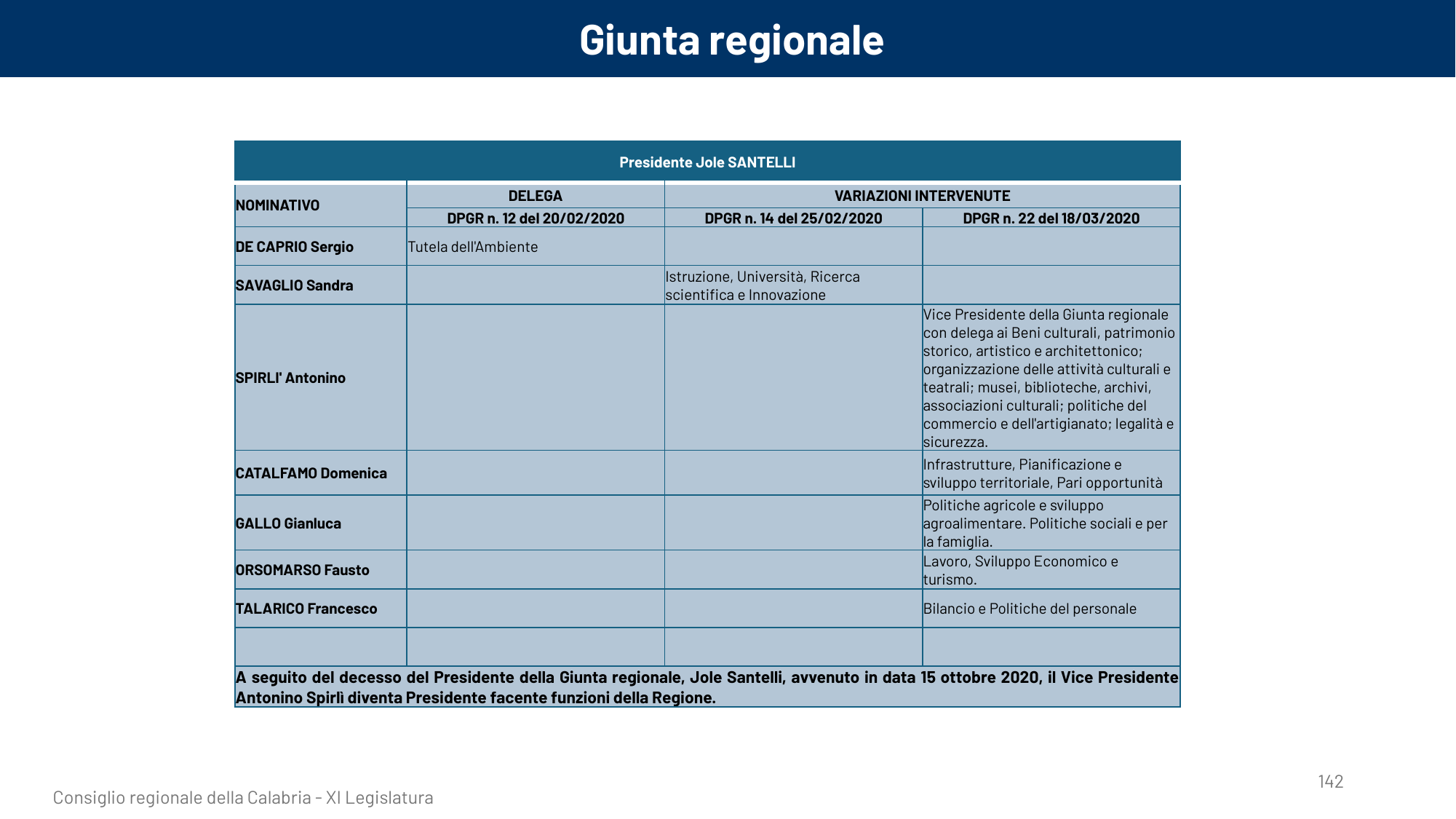

Giunta regionale
| Presidente Jole SANTELLI |  |  |  |
| --- | --- | --- | --- |
| NOMINATIVO | DELEGA | VARIAZIONI INTERVENUTE |  |
|  | DPGR n. 12 del 20/02/2020 | DPGR n. 14 del 25/02/2020 | DPGR n. 22 del 18/03/2020 |
| DE CAPRIO Sergio | Tutela dell'Ambiente |  |  |
| SAVAGLIO Sandra |  | Istruzione, Università, Ricerca scientifica e Innovazione |  |
| SPIRLI' Antonino |  |  | Vice Presidente della Giunta regionale con delega ai Beni culturali, patrimonio storico, artistico e architettonico; organizzazione delle attività culturali e teatrali; musei, biblioteche, archivi, associazioni culturali; politiche del commercio e dell'artigianato; legalità e sicurezza. |
| CATALFAMO Domenica |  |  | Infrastrutture, Pianificazione e sviluppo territoriale, Pari opportunità |
| GALLO Gianluca |  |  | Politiche agricole e sviluppo agroalimentare. Politiche sociali e per la famiglia. |
| ORSOMARSO Fausto |  |  | Lavoro, Sviluppo Economico e turismo. |
| TALARICO Francesco |  |  | Bilancio e Politiche del personale |
|  |  |  |  |
| A seguito del decesso del Presidente della Giunta regionale, Jole Santelli, avvenuto in data 15 ottobre 2020, il Vice Presidente Antonino Spirlì diventa Presidente facente funzioni della Regione. |  |  |  |
142
Consiglio regionale della Calabria - XI Legislatura